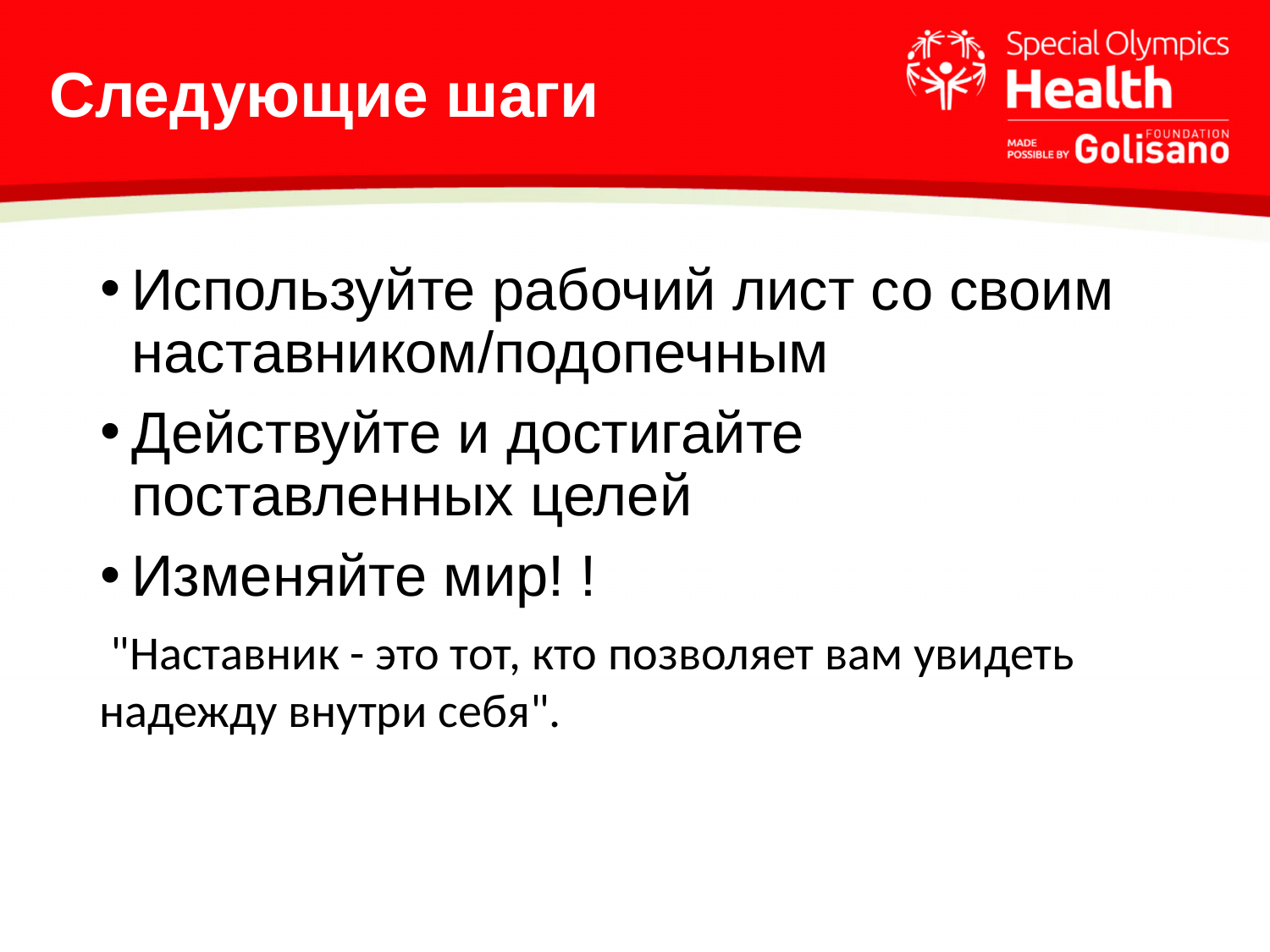

# Следующие шаги
Используйте рабочий лист со своим наставником/подопечным
Действуйте и достигайте поставленных целей
Изменяйте мир! !
 "Наставник - это тот, кто позволяет вам увидеть надежду внутри себя".